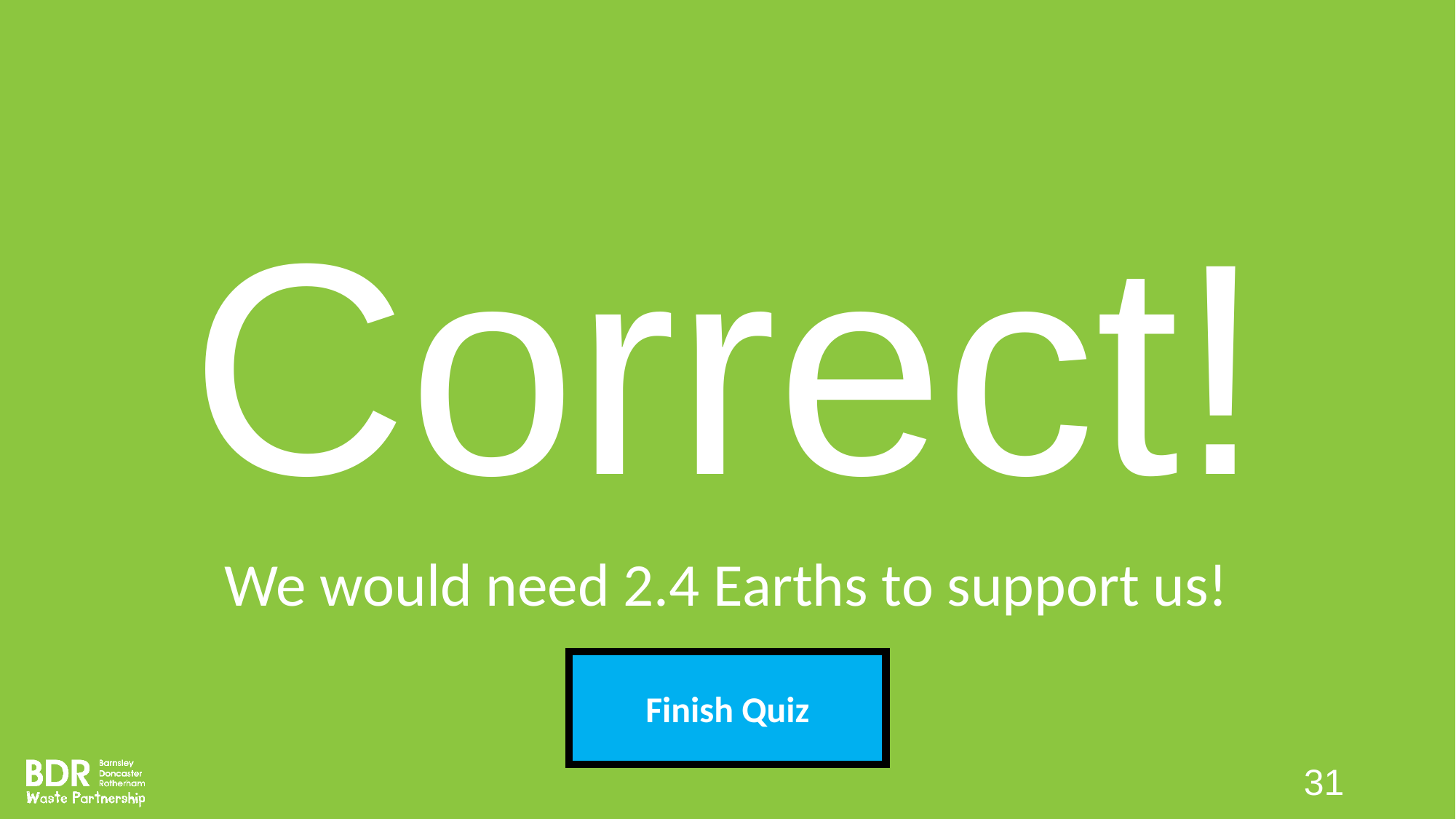

# Correct!
We would need 2.4 Earths to support us!
Finish Quiz
31